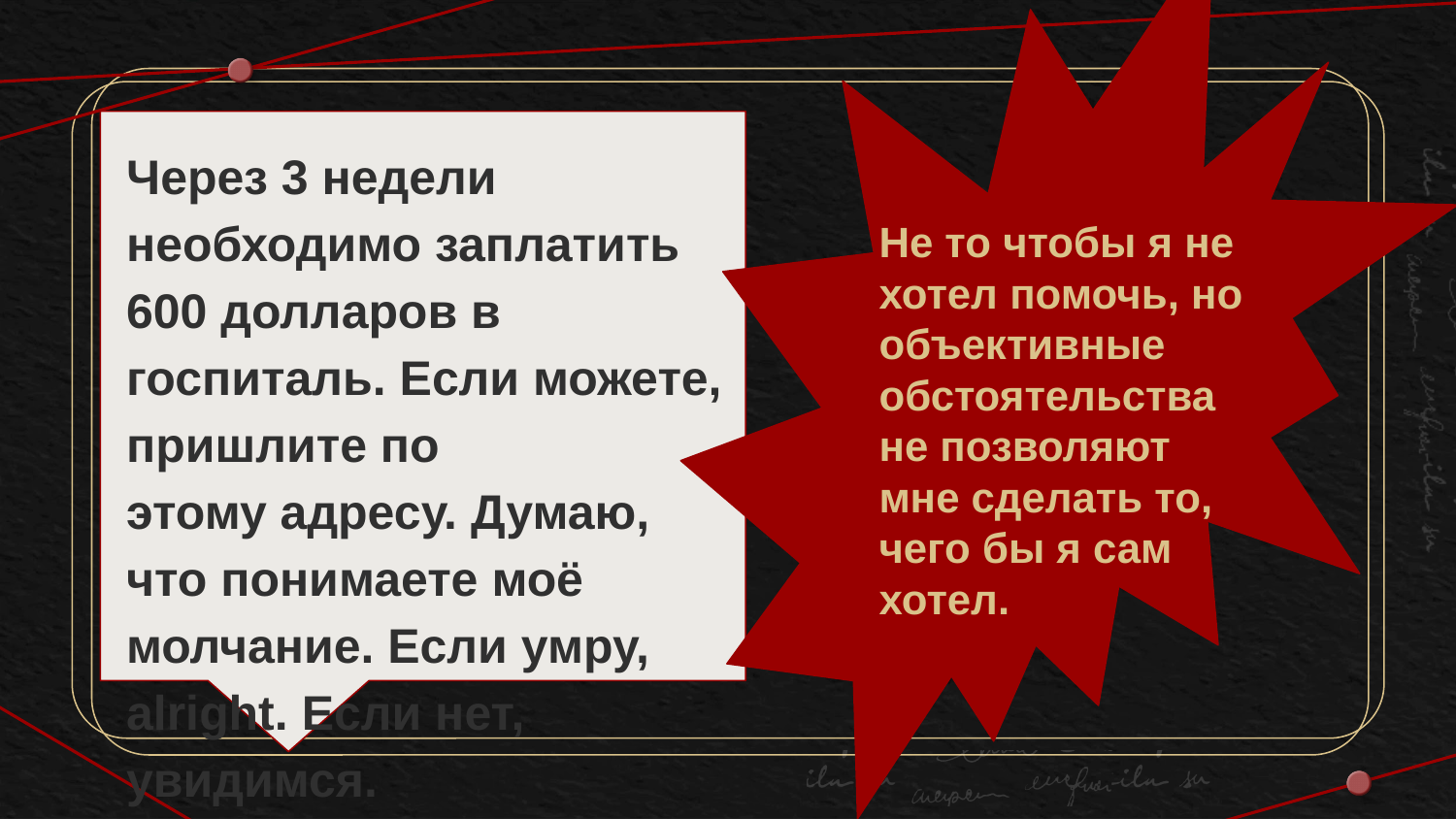

Через 3 недели необходимо заплатить 600 долларов в госпиталь. Если можете, пришлите по
этому адресу. Думаю, что понимаете моё молчание. Если умру, alright. Если нет, увидимся.

Не то чтобы я не хотел помочь, но объективные обстоятельства не позволяют мне сделать то, чего бы я сам хотел.